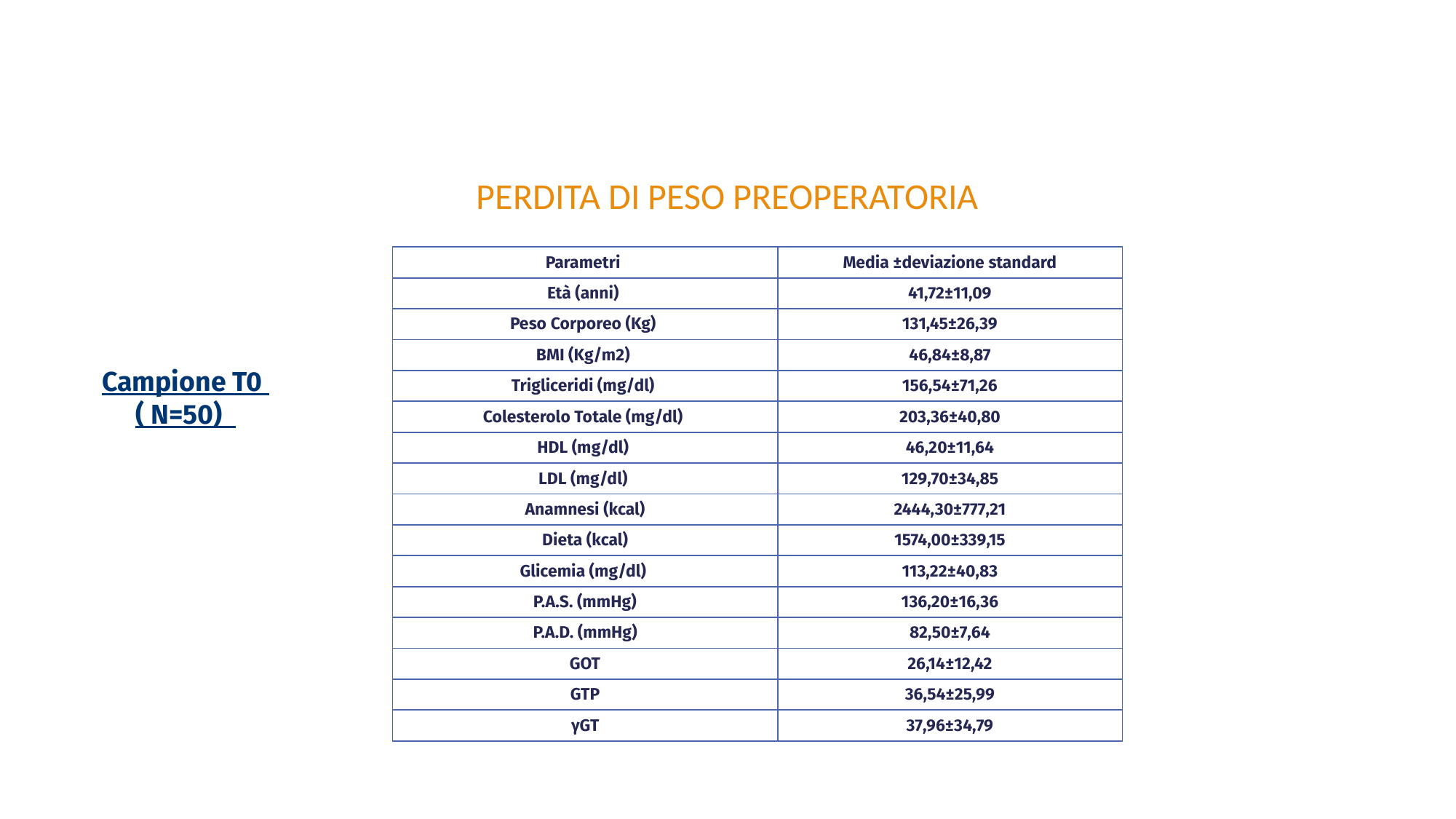

PERDITA DI PESO PREOPERATORIA
| Parametri | Media ±deviazione standard |
| --- | --- |
| Età (anni) | 41,72±11,09 |
| Peso Corporeo (Kg) | 131,45±26,39 |
| BMI (Kg/m2) | 46,84±8,87 |
| Trigliceridi (mg/dl) | 156,54±71,26 |
| Colesterolo Totale (mg/dl) | 203,36±40,80 |
| HDL (mg/dl) | 46,20±11,64 |
| LDL (mg/dl) | 129,70±34,85 |
| Anamnesi (kcal) | 2444,30±777,21 |
| Dieta (kcal) | 1574,00±339,15 |
| Glicemia (mg/dl) | 113,22±40,83 |
| P.A.S. (mmHg) | 136,20±16,36 |
| P.A.D. (mmHg) | 82,50±7,64 |
| GOT | 26,14±12,42 |
| GTP | 36,54±25,99 |
| γGT | 37,96±34,79 |
Campione T0
( N=50)